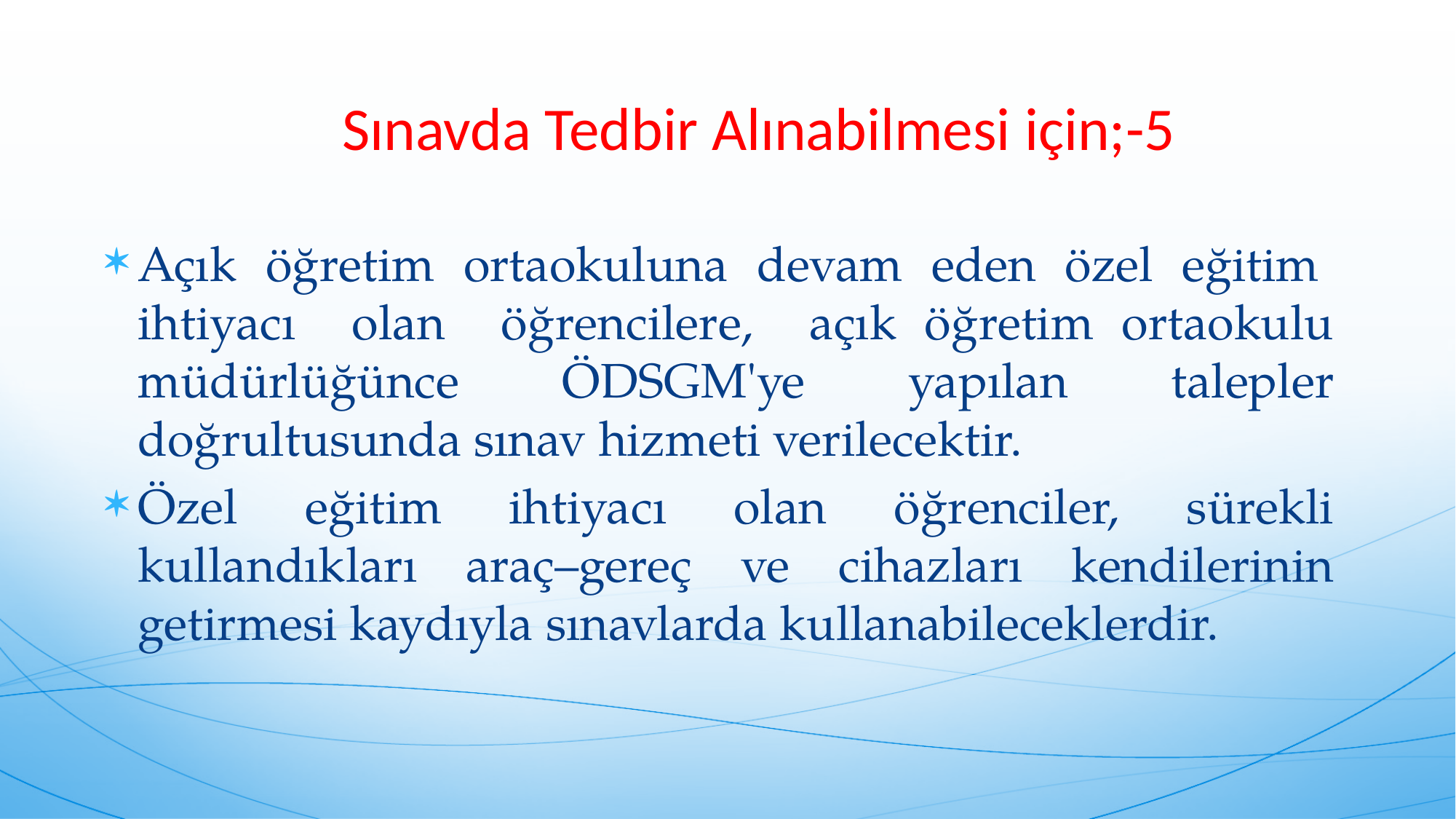

Sınavda Tedbir Alınabilmesi için;-5
Açık  öğretim  ortaokuluna  devam  eden  özel  eğitim  ihtiyacı  olan  öğrencilere,  açık öğretim ortaokulu müdürlüğünce ÖDSGM'ye yapılan talepler doğrultusunda sınav hizmeti verilecektir.
Özel eğitim ihtiyacı olan öğrenciler, sürekli kullandıkları araç–gereç ve cihazları kendilerinin getirmesi kaydıyla sınavlarda kullanabileceklerdir.